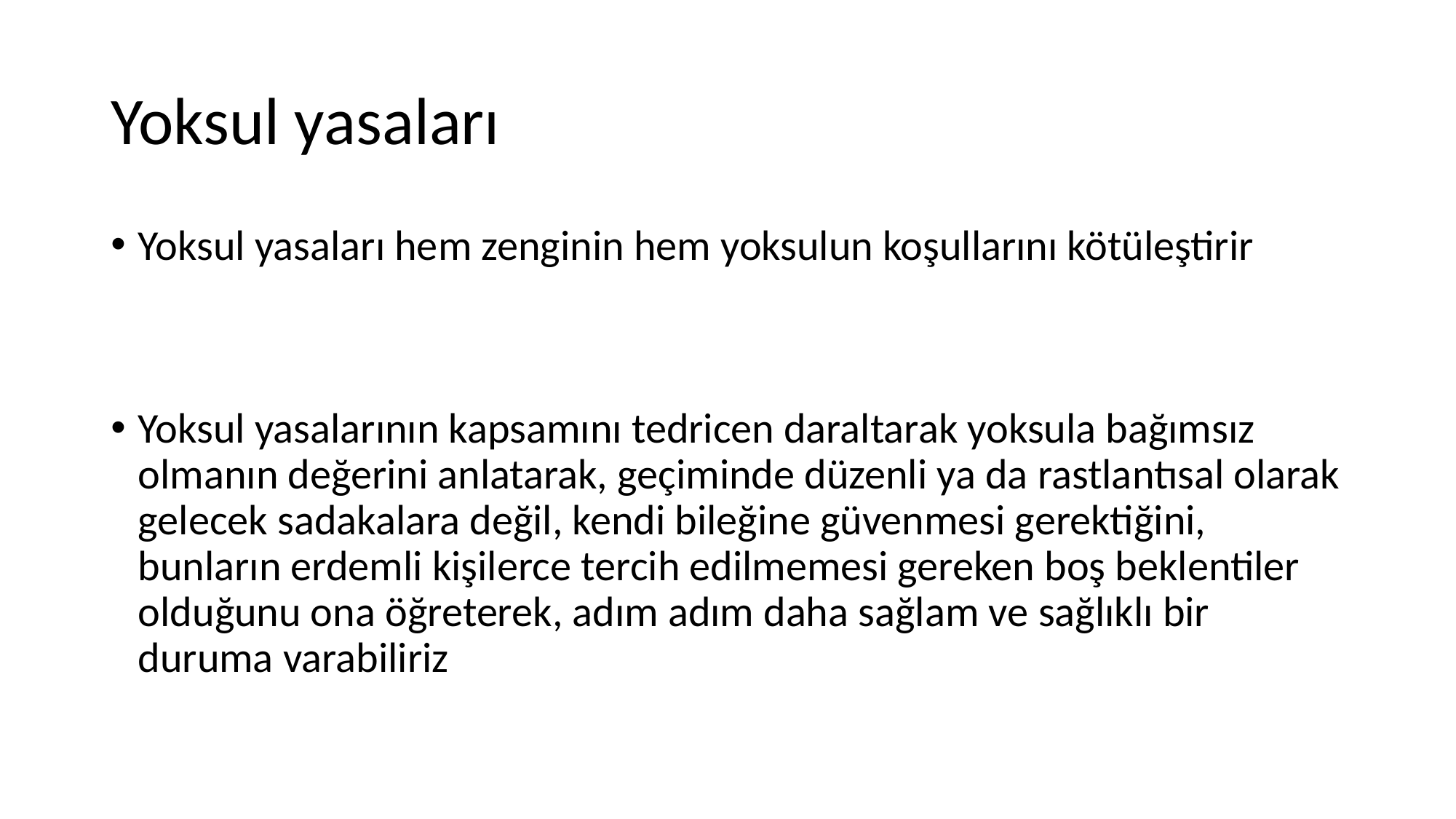

# Yoksul yasaları
Yoksul yasaları hem zenginin hem yoksulun koşullarını kötüleştirir

Yoksul yasalarının kapsamını tedricen daraltarak yoksula bağımsız olmanın değerini anlatarak, geçiminde düzenli ya da rastlantısal olarak gelecek sadakalara değil, kendi bileğine güvenmesi gerektiğini, bunların erdemli kişilerce tercih edilmemesi gereken boş beklentiler olduğunu ona öğreterek, adım adım daha sağlam ve sağlıklı bir duruma varabiliriz